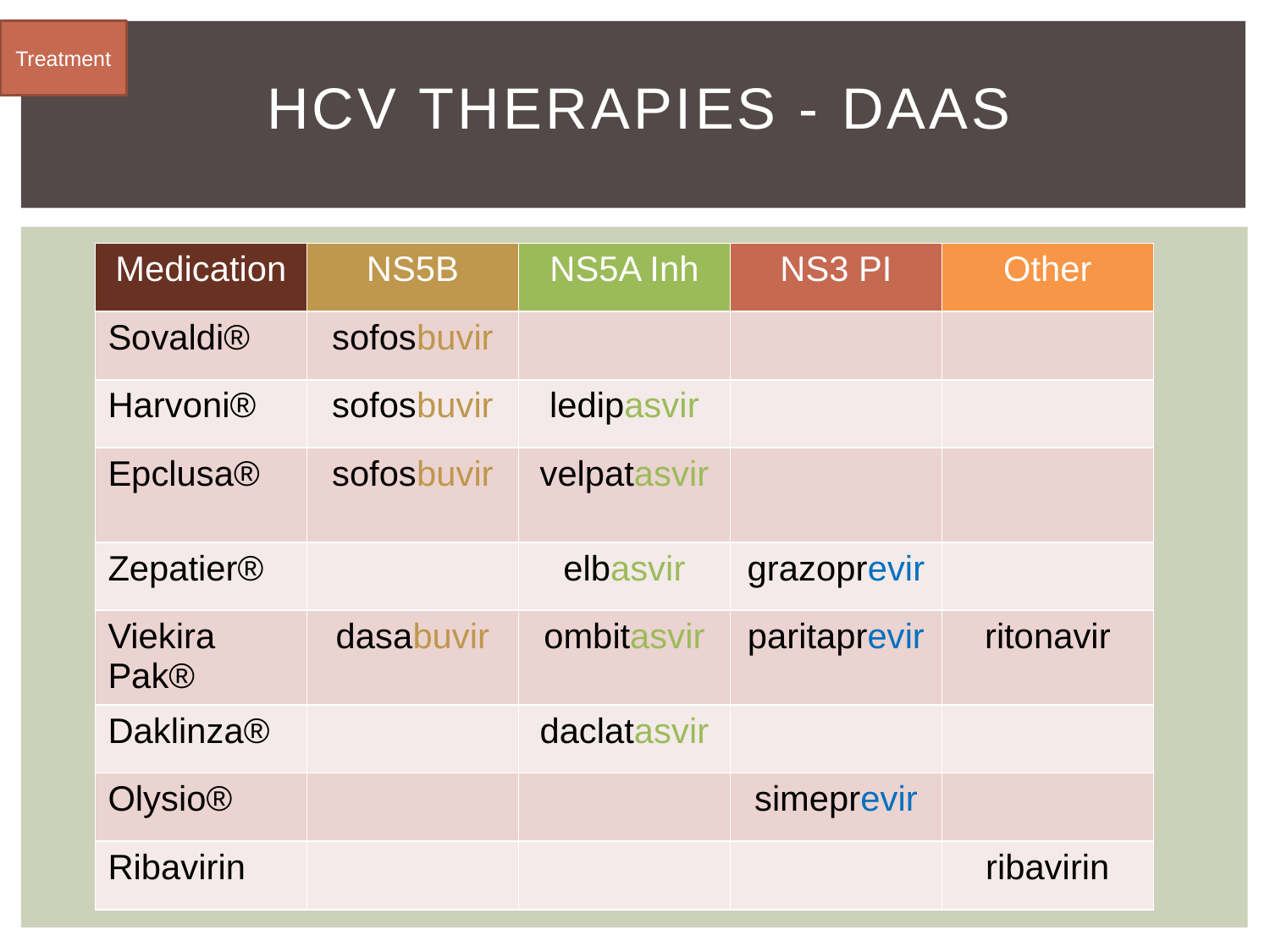

Treatment
# HCV Therapies - DAAs
| Medication | NS5B | NS5A Inh | NS3 PI | Other |
| --- | --- | --- | --- | --- |
| Sovaldi® | sofosbuvir |  |  |  |
| Harvoni® | sofosbuvir | ledipasvir |  |  |
| Epclusa® | sofosbuvir | velpatasvir |  |  |
| Zepatier® |  | elbasvir | grazoprevir |  |
| Viekira Pak® | dasabuvir | ombitasvir | paritaprevir | ritonavir |
| Daklinza® |  | daclatasvir |  |  |
| Olysio® |  |  | simeprevir |  |
| Ribavirin |  |  |  | ribavirin |